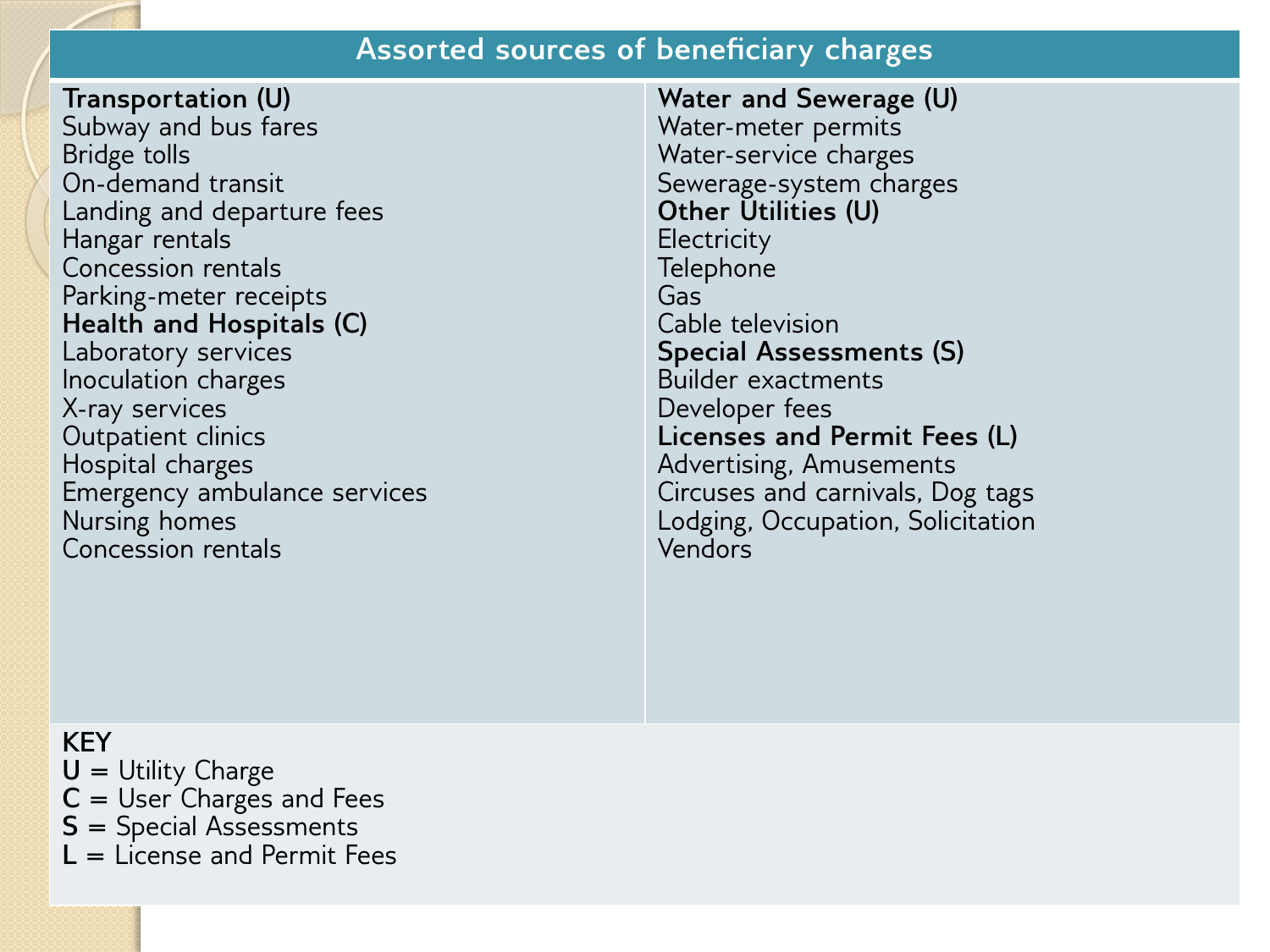

| Assorted sources of beneficiary charges |  |
| --- | --- |
| Transportation (U) Subway and bus fares Bridge tolls On-demand transit Landing and departure fees Hangar rentals Concession rentals Parking-meter receipts Health and Hospitals (C) Laboratory services Inoculation charges X-ray services Outpatient clinics Hospital charges Emergency ambulance services Nursing homes Concession rentals | Water and Sewerage (U) Water-meter permits Water-service charges Sewerage-system charges Other Utilities (U) Electricity Telephone Gas Cable television Special Assessments (S) Builder exactments Developer fees Licenses and Permit Fees (L) Advertising, Amusements Circuses and carnivals, Dog tags Lodging, Occupation, Solicitation Vendors |
| KEY U = Utility Charge C = User Charges and Fees S = Special Assessments L = License and Permit Fees |  |
#